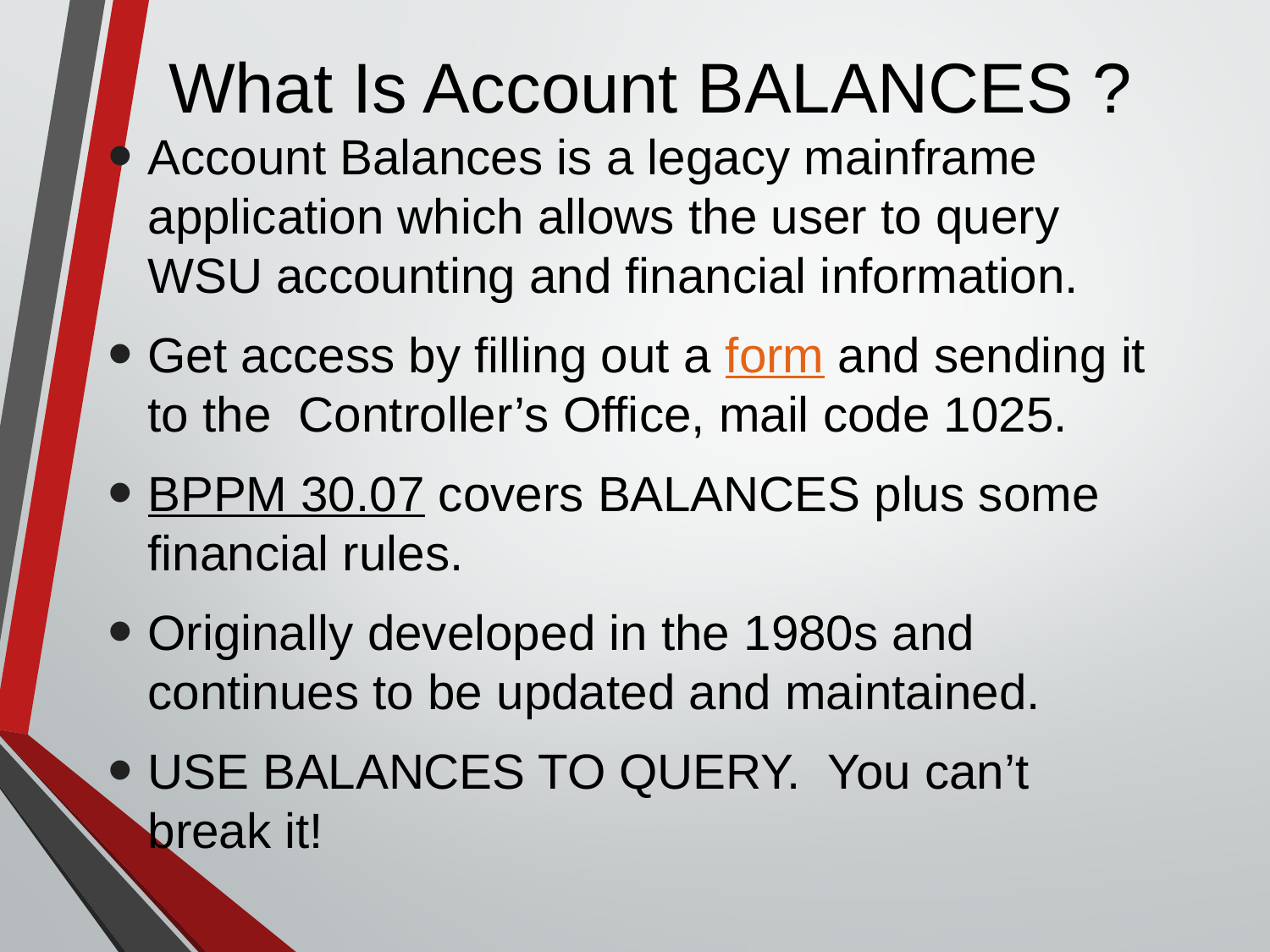

# What Is Account BALANCES ?
Account Balances is a legacy mainframe application which allows the user to query WSU accounting and financial information.
Get access by filling out a form and sending it to the  Controller’s Office, mail code 1025.
BPPM 30.07 covers BALANCES plus some financial rules.
Originally developed in the 1980s and continues to be updated and maintained.
USE BALANCES TO QUERY.  You can’t break it!